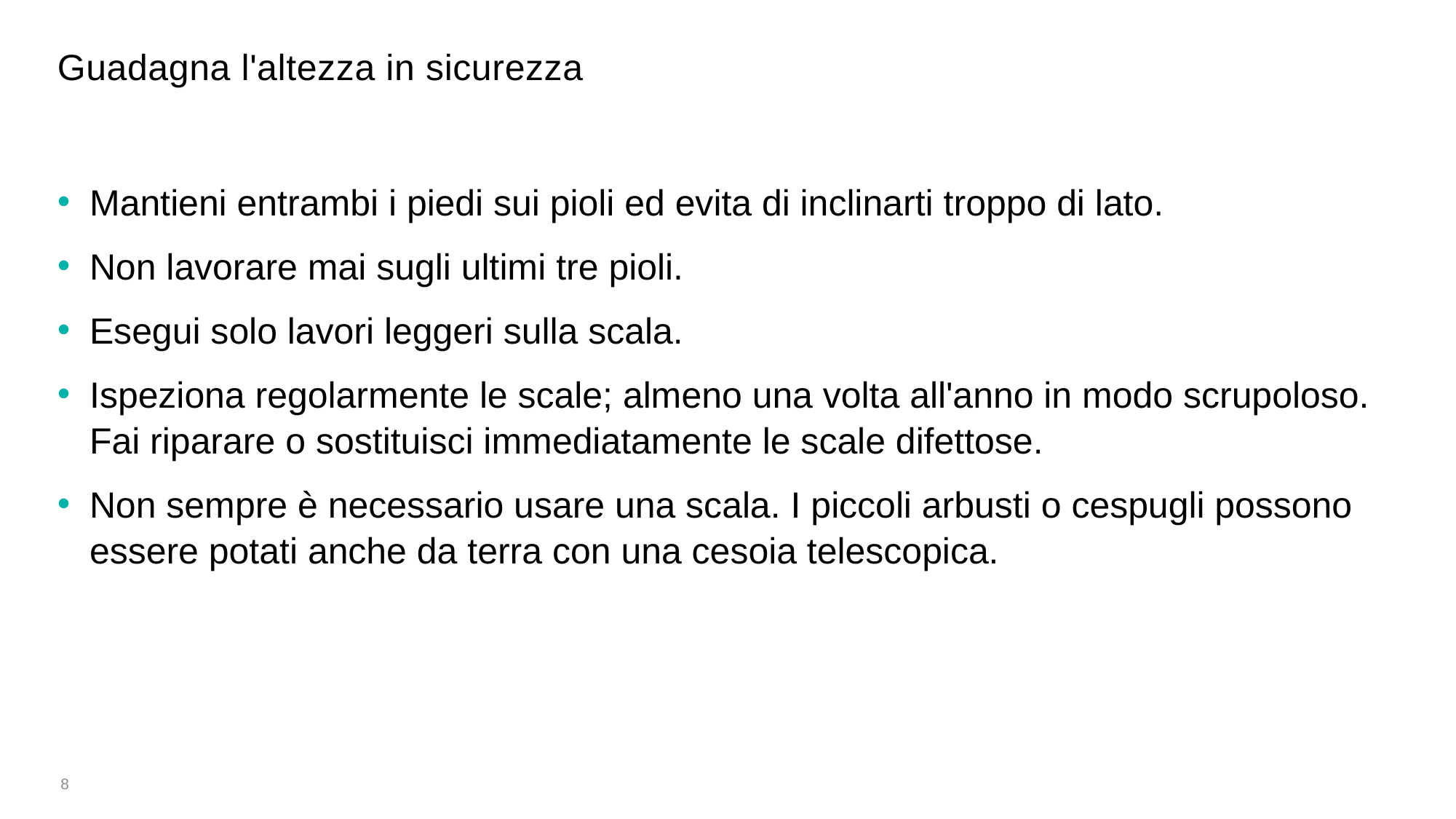

# Guadagna l'altezza in sicurezza
Mantieni entrambi i piedi sui pioli ed evita di inclinarti troppo di lato.
Non lavorare mai sugli ultimi tre pioli.
Esegui solo lavori leggeri sulla scala.
Ispeziona regolarmente le scale; almeno una volta all'anno in modo scrupoloso. Fai riparare o sostituisci immediatamente le scale difettose.
Non sempre è necessario usare una scala. I piccoli arbusti o cespugli possono essere potati anche da terra con una cesoia telescopica.
8